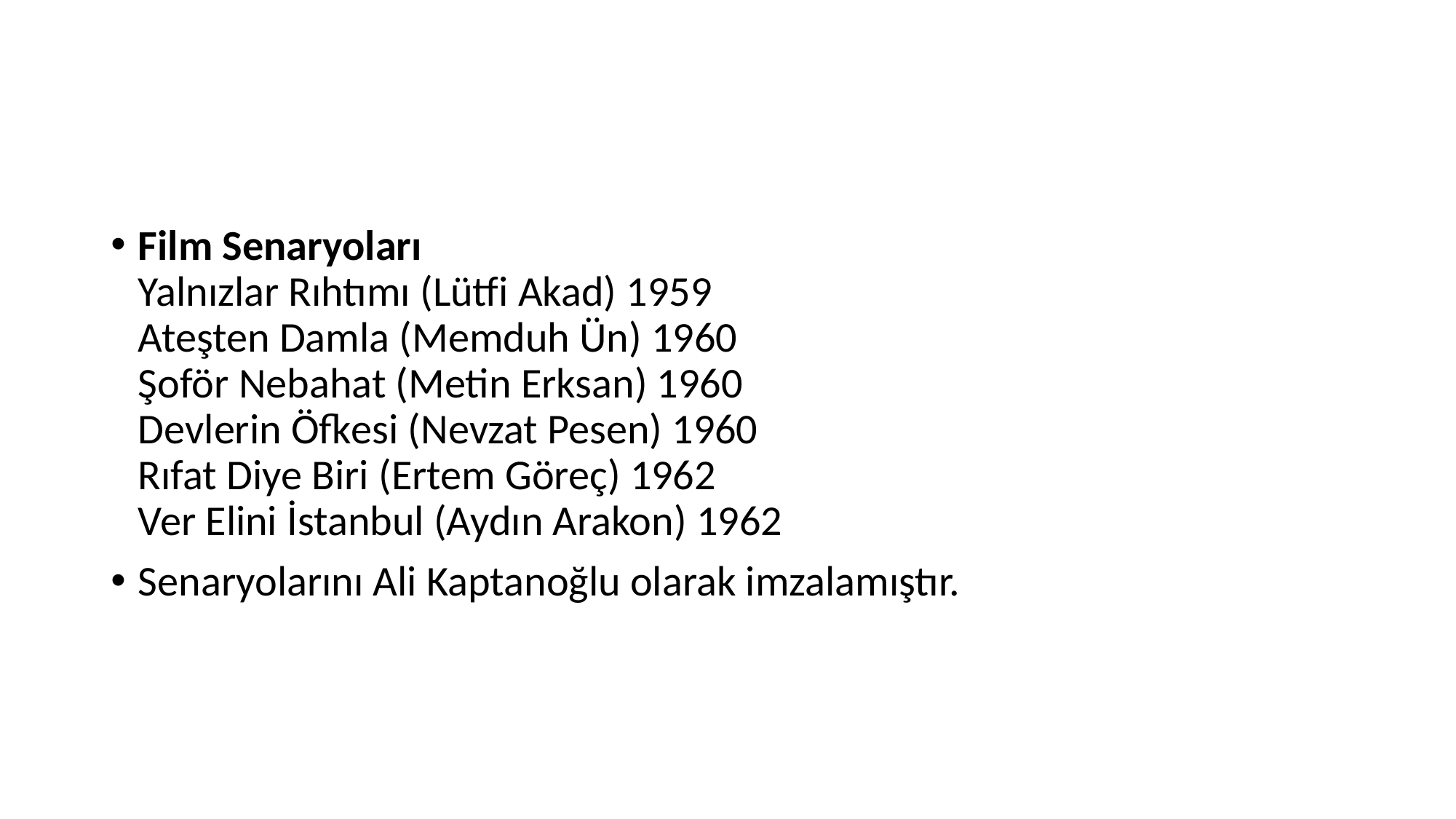

#
Film Senaryoları
Yalnızlar Rıhtımı (Lütfi Akad) 1959
Ateşten Damla (Memduh Ün) 1960
Şoför Nebahat (Metin Erksan) 1960
Devlerin Öfkesi (Nevzat Pesen) 1960
Rıfat Diye Biri (Ertem Göreç) 1962
Ver Elini İstanbul (Aydın Arakon) 1962
Senaryolarını Ali Kaptanoğlu olarak imzalamıştır.